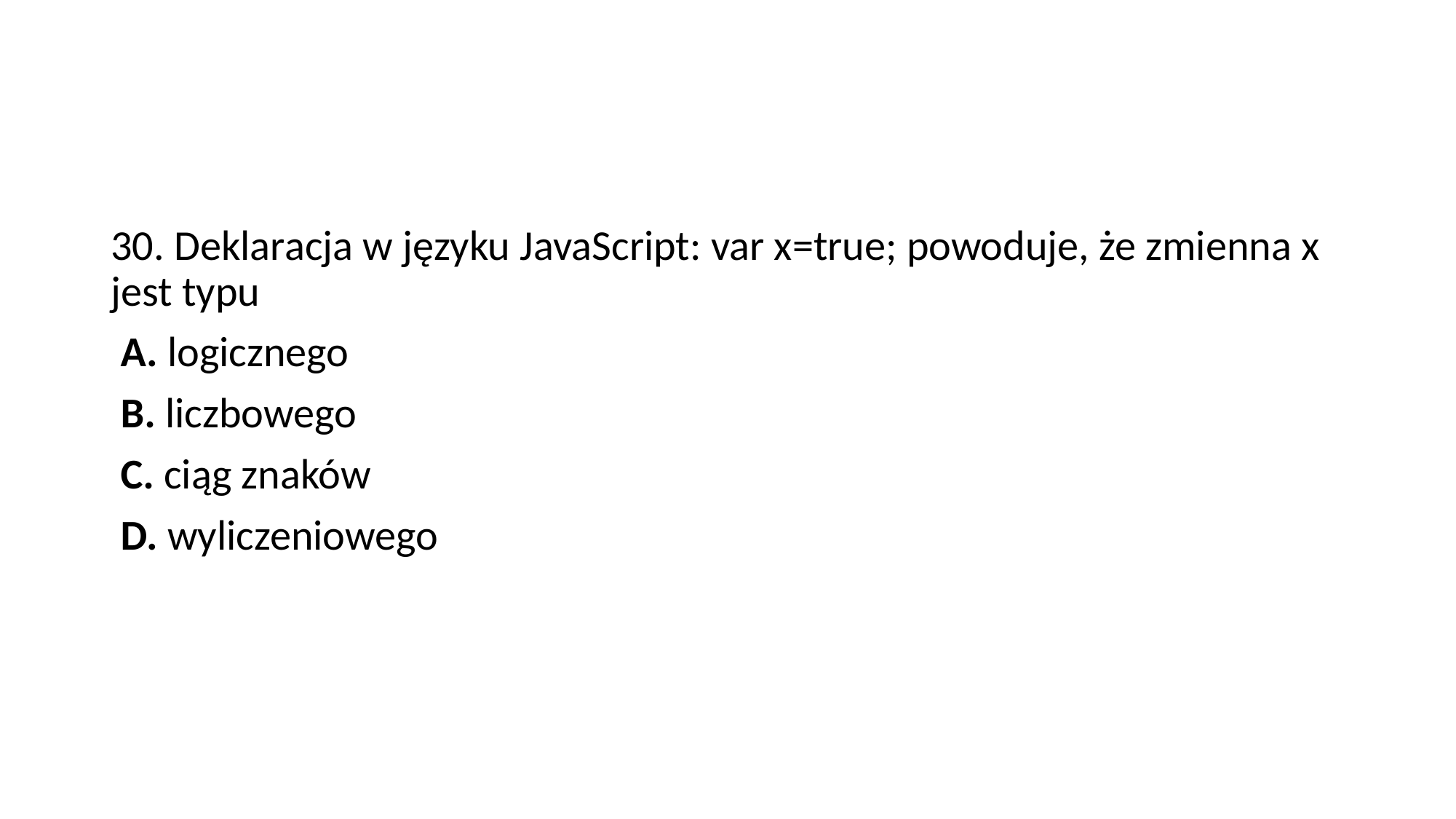

#
30. Deklaracja w języku JavaScript: var x=true; powoduje, że zmienna x jest typu
 A. logicznego
 B. liczbowego
 C. ciąg znaków
 D. wyliczeniowego